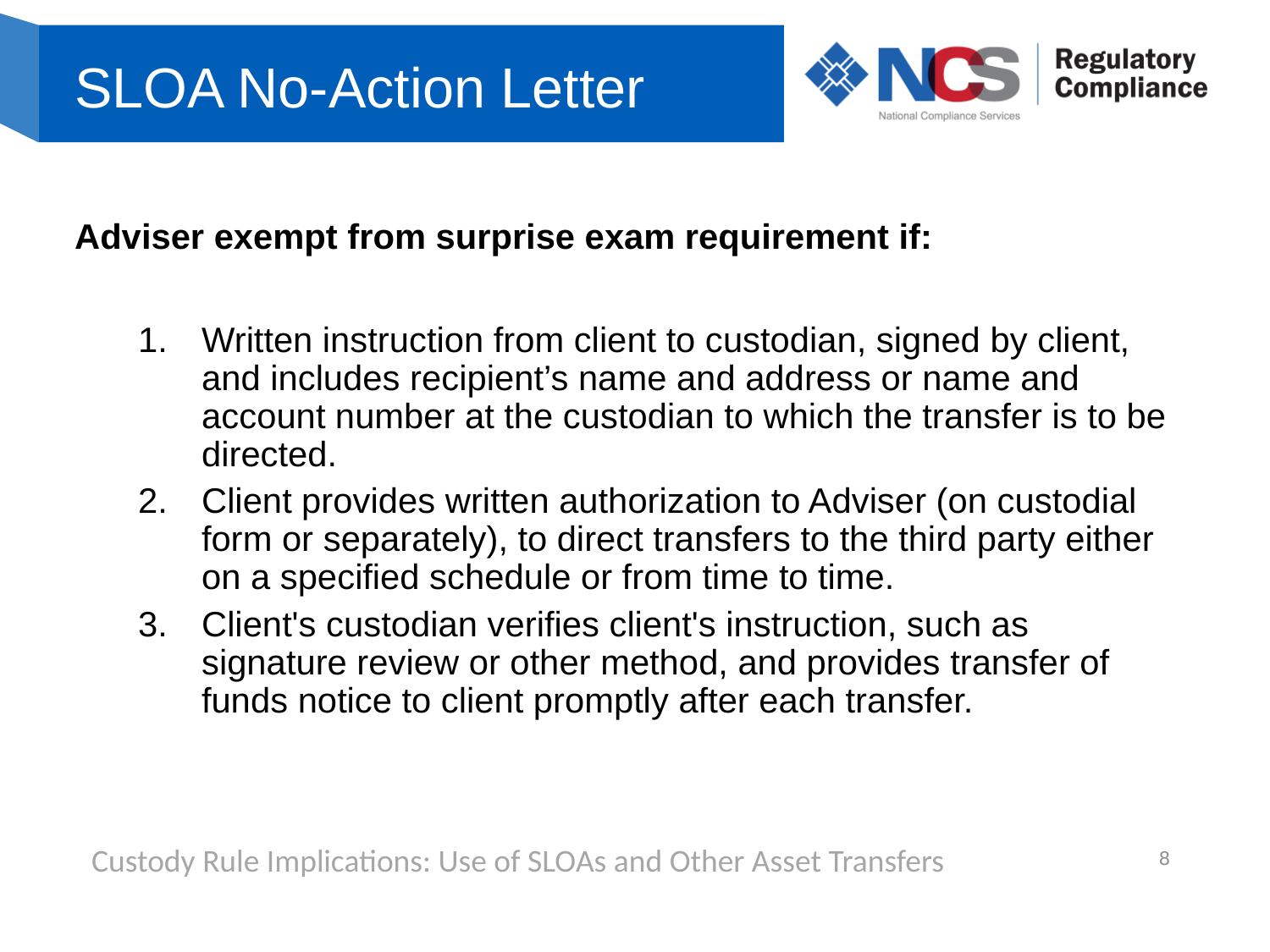

# SLOA No-Action Letter
Adviser exempt from surprise exam requirement if:

Written instruction from client to custodian, signed by client, and includes recipient’s name and address or name and account number at the custodian to which the transfer is to be directed.
Client provides written authorization to Adviser (on custodial form or separately), to direct transfers to the third party either on a specified schedule or from time to time.
Client's custodian verifies client's instruction, such as signature review or other method, and provides transfer of funds notice to client promptly after each transfer.
8
Custody Rule Implications: Use of SLOAs and Other Asset Transfers